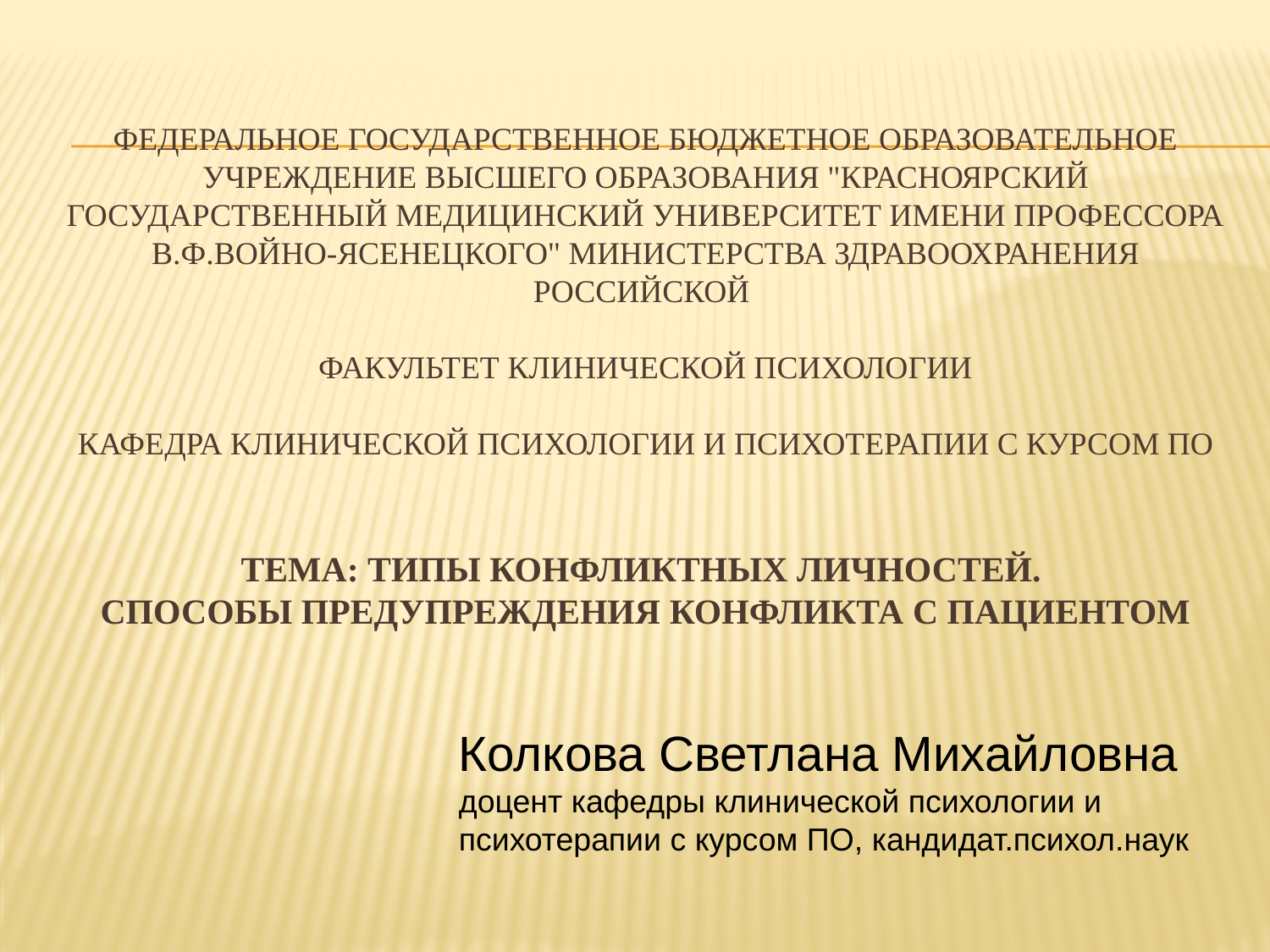

# Федеральное государственное бюджетное образовательное учреждение высшего образования "Красноярский государственный медицинский университет имени профессора В.Ф.Войно-Ясенецкого" Министерства здравоохранения Российской   Факультет клинической психологии   Кафедра клинической психологии и психотерапии с курсом ПО Тема: Типы конфликтных личностей. Способы предупреждения конфликта с пациентом

Колкова Светлана Михайловна
доцент кафедры клинической психологии и
психотерапии с курсом ПО, кандидат.психол.наук